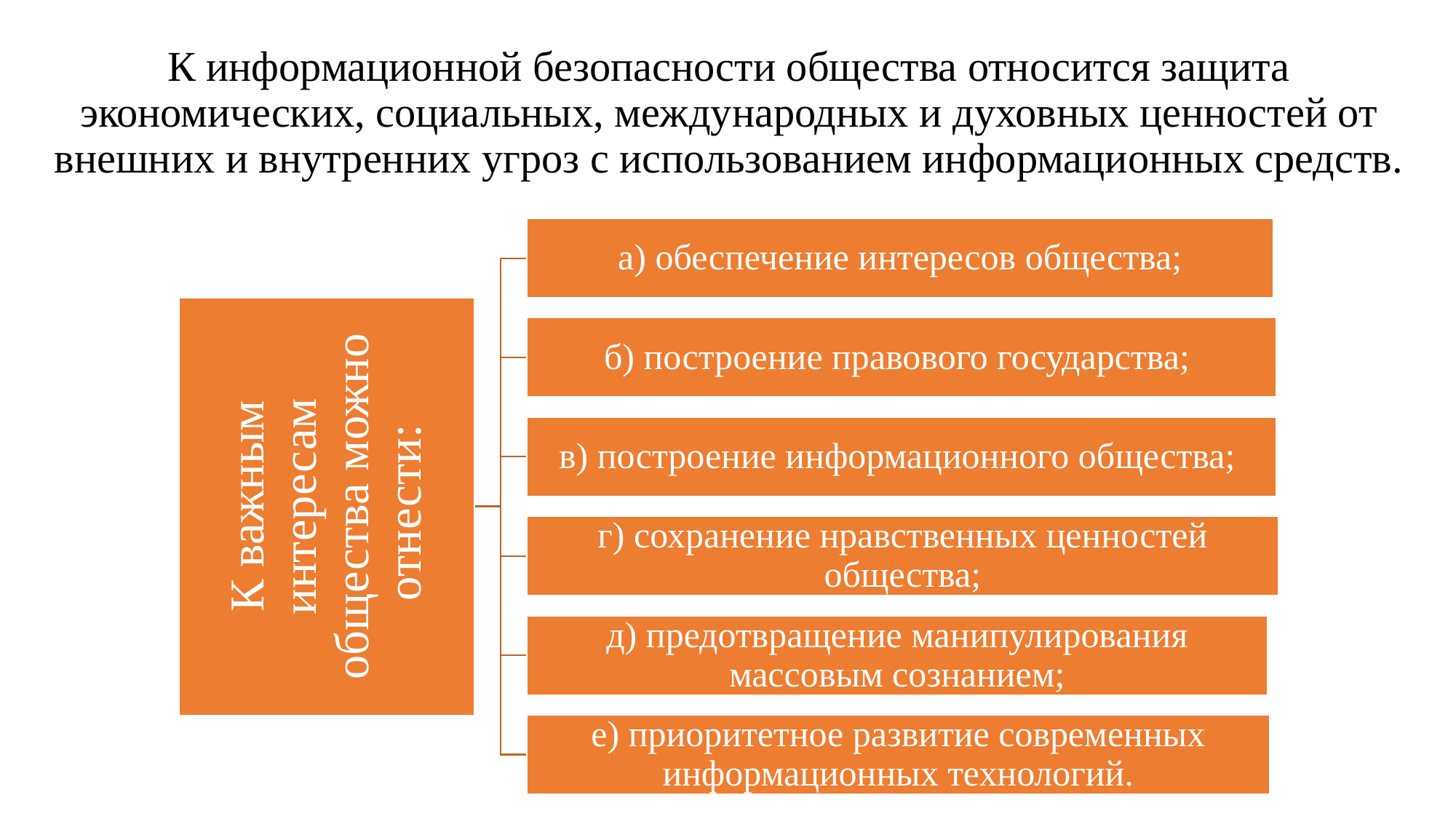

# К информационной безопасности общества относится защита экономических, социальных, международных и духовных ценностей от внешних и внутренних угроз с использованием информационных средств.

К важным интересам общества можно отнести:
а) обеспечение интересов общества;
б) построение правового государства;
в) построение информационного общества;
г) сохранение нравственных ценностей общества;
д) предотвращение манипулирования массовым сознанием;
е) приоритетное развитие современных информационных технологий.
Разработчик: Власова Валерия Дмитриевна